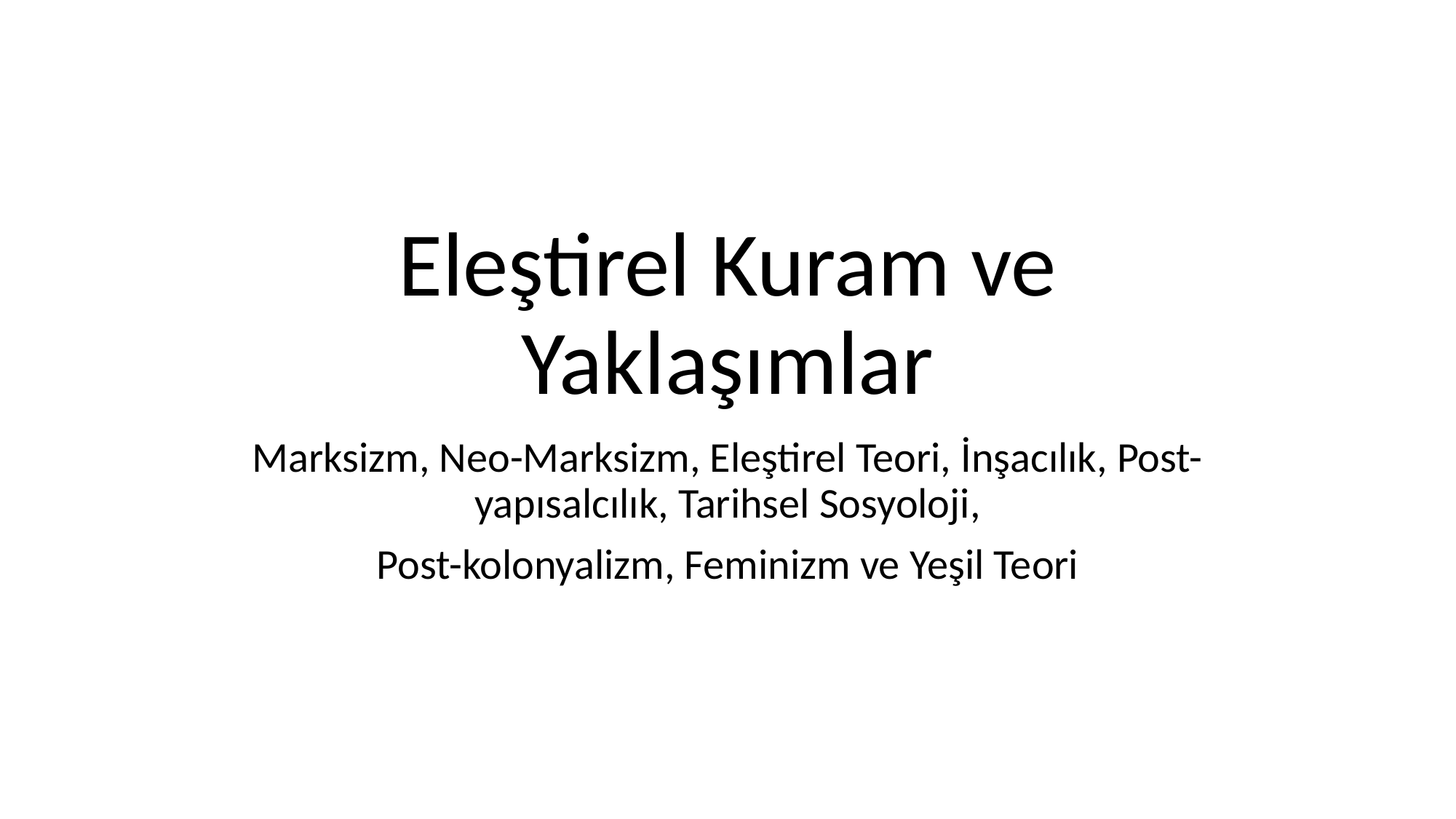

# Eleştirel Kuram ve Yaklaşımlar
Marksizm, Neo-Marksizm, Eleştirel Teori, İnşacılık, Post-yapısalcılık, Tarihsel Sosyoloji,
Post-kolonyalizm, Feminizm ve Yeşil Teori